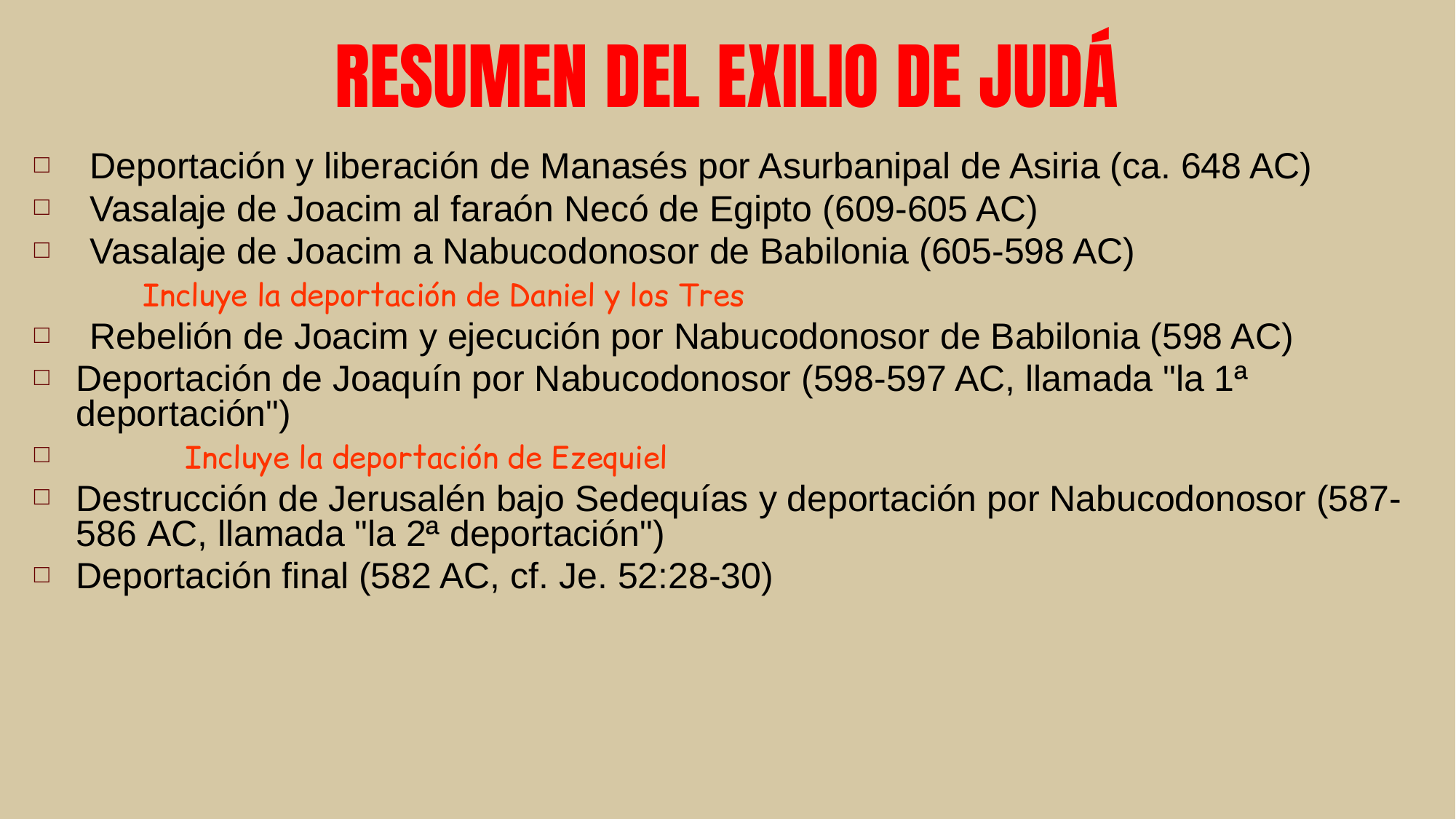

# RESUMEN DEL EXILIO DE JUDÁ
Deportación y liberación de Manasés por Asurbanipal de Asiria (ca. 648 AC)
Vasalaje de Joacim al faraón Necó de Egipto (609-605 AC)
Vasalaje de Joacim a Nabucodonosor de Babilonia (605-598 AC)
	Incluye la deportación de Daniel y los Tres
Rebelión de Joacim y ejecución por Nabucodonosor de Babilonia (598 AC)
Deportación de Joaquín por Nabucodonosor (598-597 AC, llamada "la 1ª deportación")
	Incluye la deportación de Ezequiel
Destrucción de Jerusalén bajo Sedequías y deportación por Nabucodonosor (587-586 AC, llamada "la 2ª deportación")
Deportación final (582 AC, cf. Je. 52:28-30)